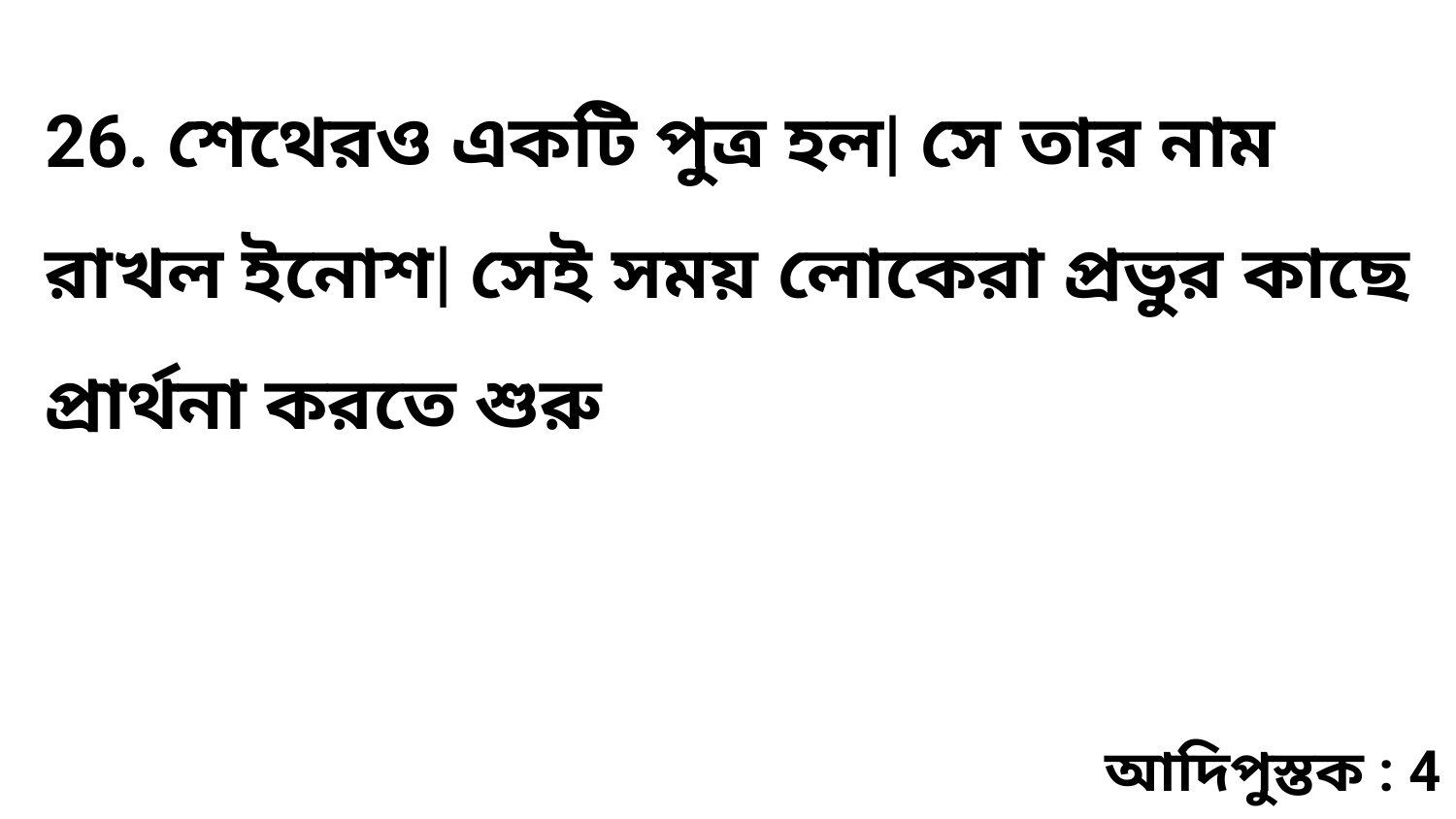

26. শেথেরও একটি পুত্র হল| সে তার নাম রাখল ইনোশ| সেই সময় লোকেরা প্রভুর কাছে প্রার্থনা করতে শুরু
আদিপুস্তক : 4